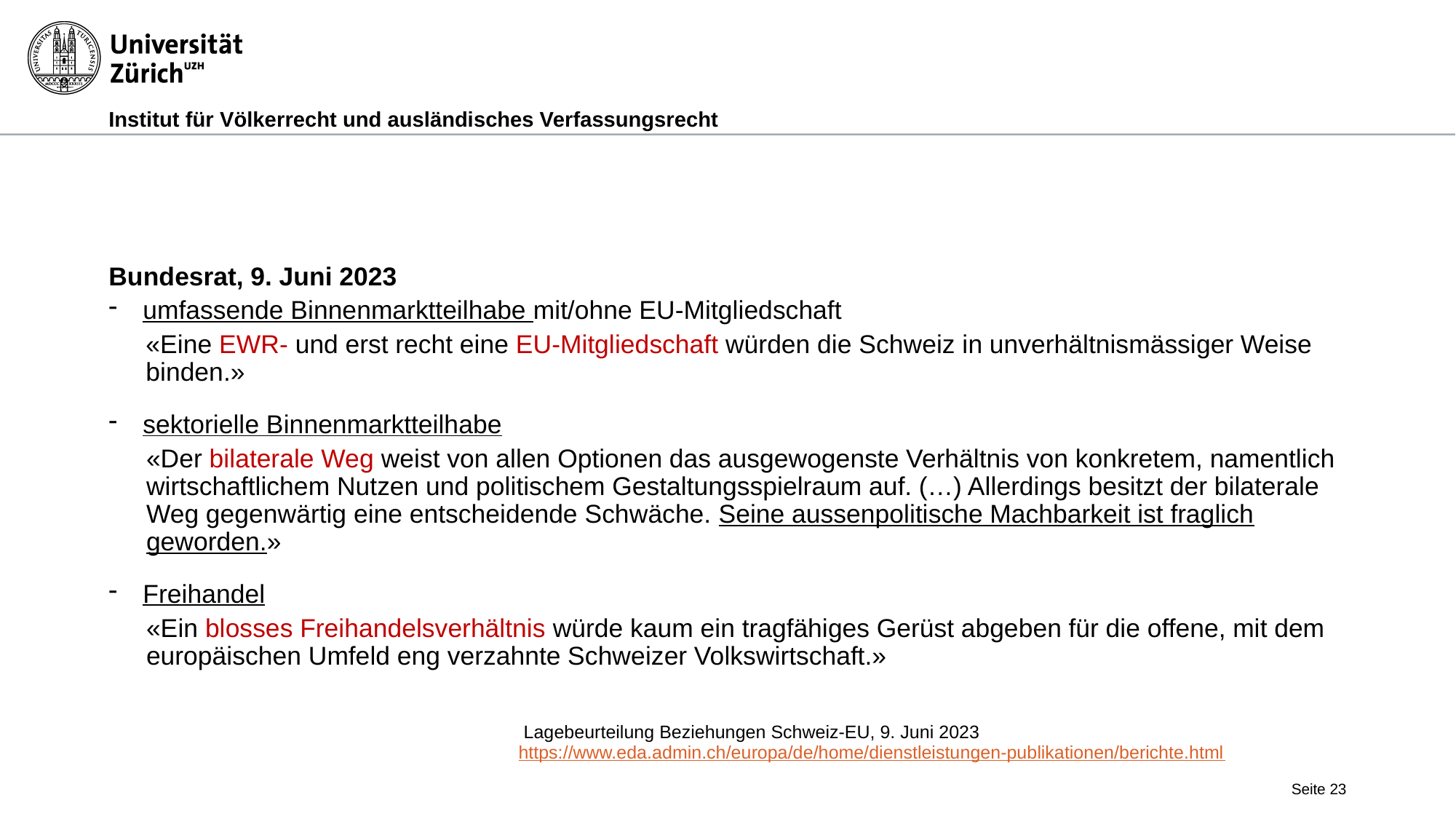

#
Bundesrat, 9. Juni 2023
umfassende Binnenmarktteilhabe mit/ohne EU-Mitgliedschaft
«Eine EWR- und erst recht eine EU-Mitgliedschaft würden die Schweiz in unverhältnismässiger Weise binden.»
sektorielle Binnenmarktteilhabe
«Der bilaterale Weg weist von allen Optionen das ausgewogenste Verhältnis von konkretem, namentlich wirtschaftlichem Nutzen und politischem Gestaltungsspielraum auf. (…) Allerdings besitzt der bilaterale Weg gegenwärtig eine entscheidende Schwäche. Seine aussenpolitische Machbarkeit ist fraglich geworden.»
Freihandel
«Ein blosses Freihandelsverhältnis würde kaum ein tragfähiges Gerüst abgeben für die offene, mit dem europäischen Umfeld eng verzahnte Schweizer Volkswirtschaft.»

Lagebeurteilung Beziehungen Schweiz-EU, 9. Juni 2023 https://www.eda.admin.ch/europa/de/home/dienstleistungen-publikationen/berichte.html

Seite 23